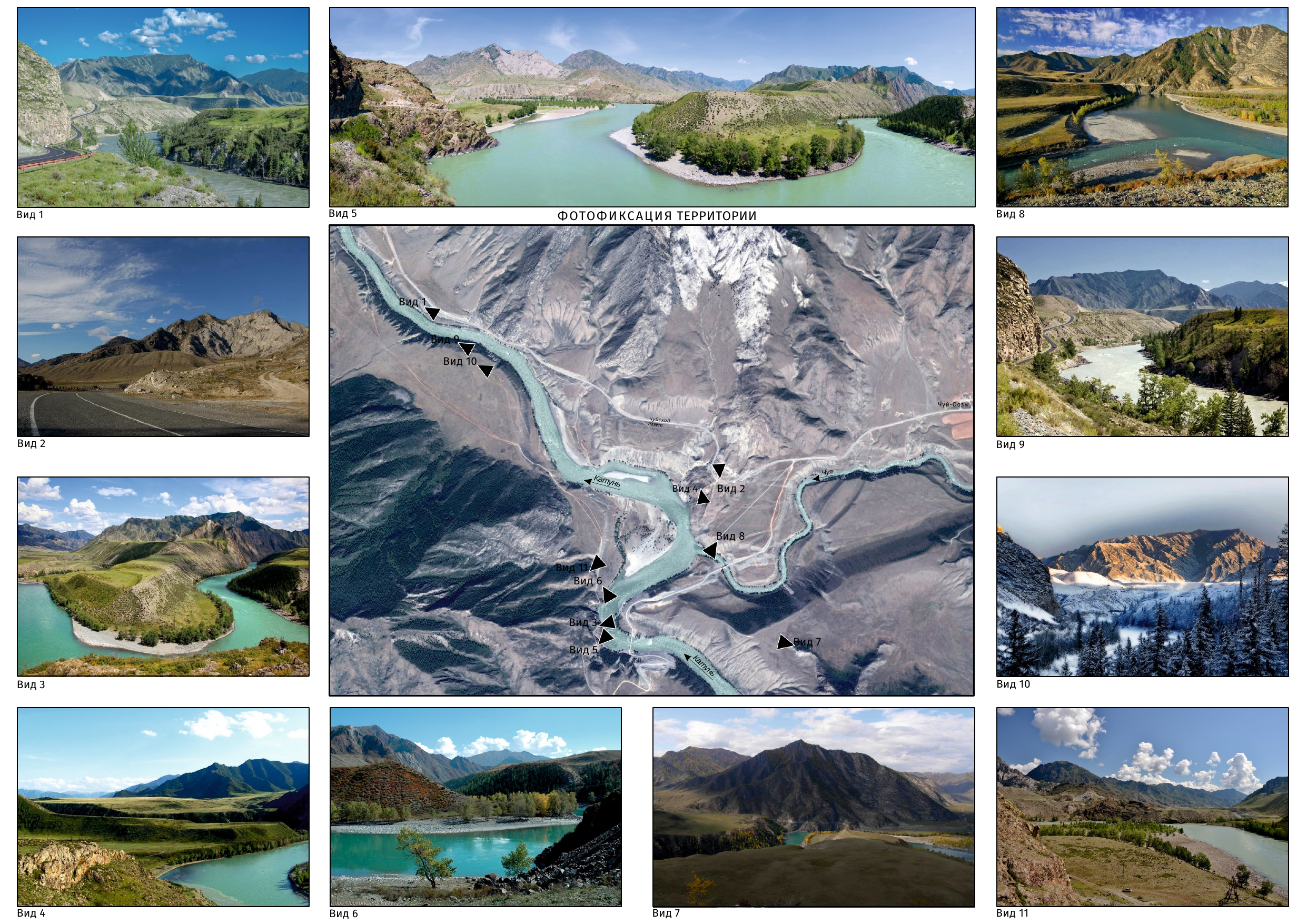

Вид 5
Вид 8
Вид 1
ФОТОФИКСАЦИЯ ТЕРРИТОРИИ

Вид 1

Вид 9
Вид 10

Чуй-Оозы
Чуйский тракт
Вид 2
Вид 9

Чуя

Вид 4	Вид 2

Катунь

Вид 8

Вид 11
Вид 6

Вид 3

Вид 5

Вид 7

Катунь
Вид 10
Вид 3

Вид 7
Вид 4
Вид 11
Вид 6